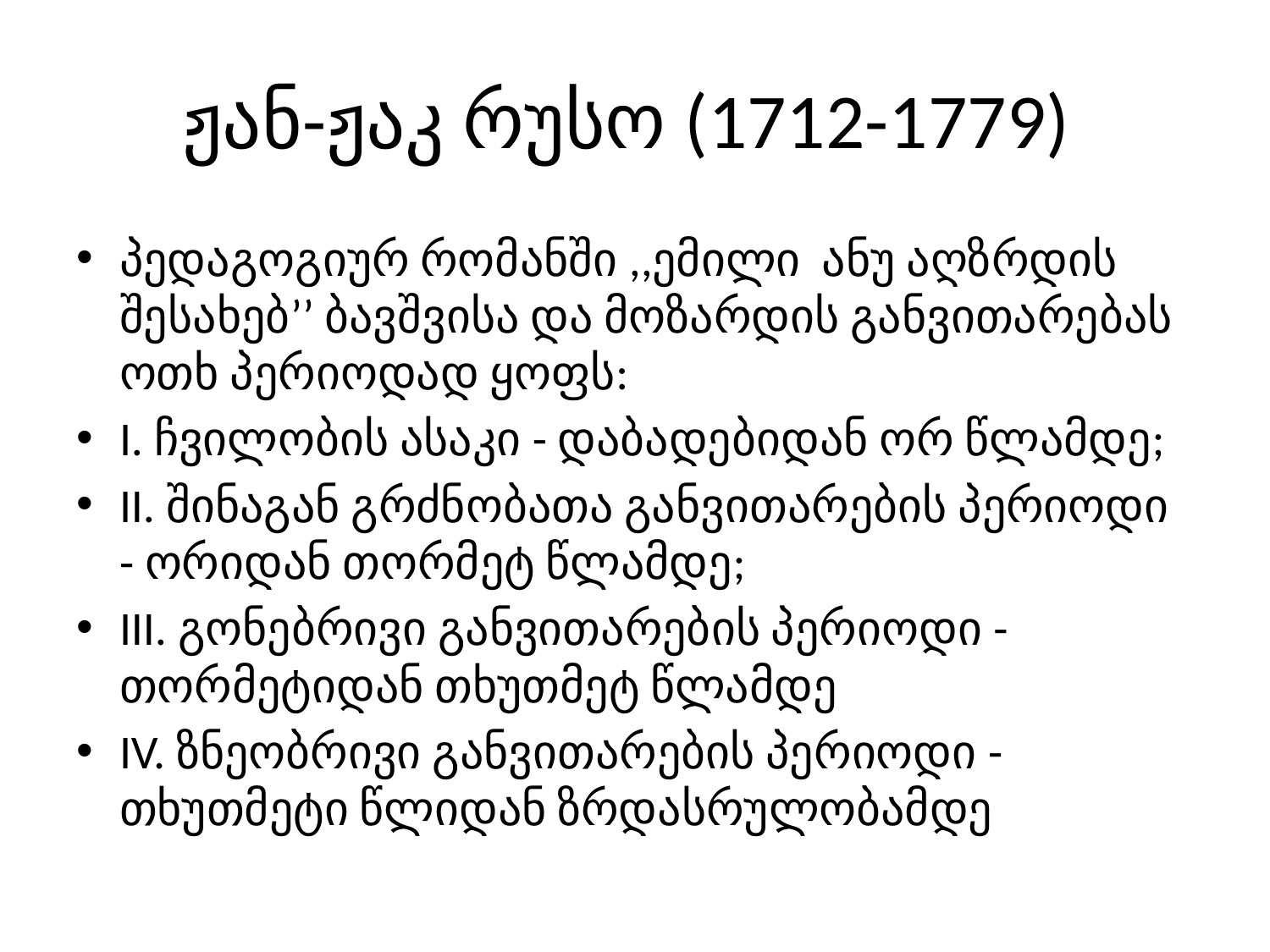

# ჟან-ჟაკ რუსო (1712-1779)
პედაგოგიურ რომანში ,,ემილი  ანუ აღზრდის შესახებ’’ ბავშვისა და მოზარდის განვითარებას ოთხ პერიოდად ყოფს:
I. ჩვილობის ასაკი - დაბადებიდან ორ წლამდე;
II. შინაგან გრძნობათა განვითარების პერიოდი - ორიდან თორმეტ წლამდე;
III. გონებრივი განვითარების პერიოდი - თორმეტიდან თხუთმეტ წლამდე
IV. ზნეობრივი განვითარების პერიოდი - თხუთმეტი წლიდან ზრდასრულობამდე